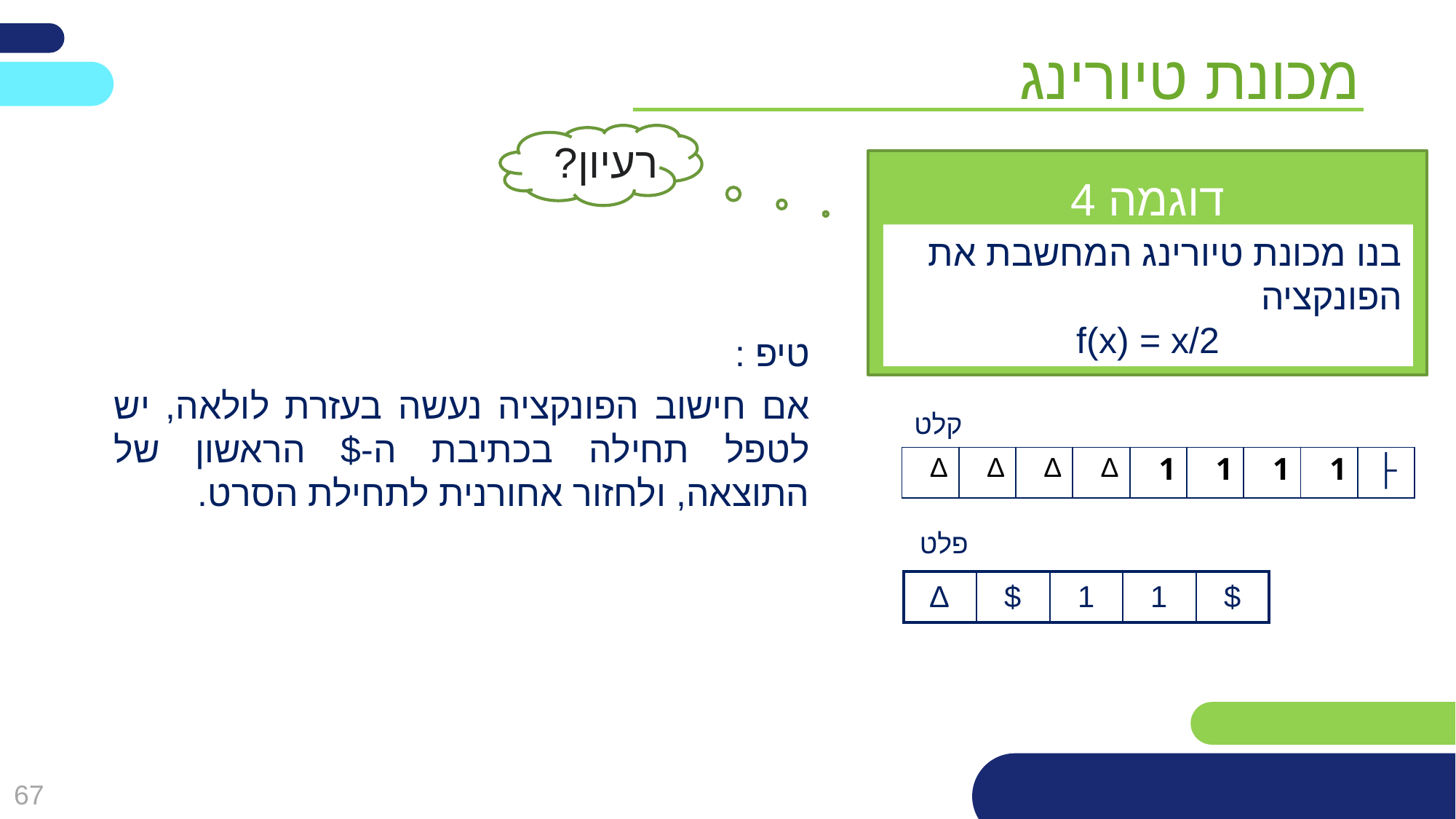

מכונת טיורינג

רעיון?
דוגמה 4

בנו מכונת טיורינג המחשבת את הפונקציה
2/f(x) = x
טיפ :
אם חישוב הפונקציה נעשה בעזרת לולאה, יש לטפל תחילה בכתיבת ה-$ הראשון של התוצאה, ולחזור אחורנית לתחילת הסרט.
קלט
| Δ | Δ | Δ | Δ | 1 | 1 | 1 | 1 | ├ |
| --- | --- | --- | --- | --- | --- | --- | --- | --- |
פלט
| Δ | $ | 1 | 1 | $ |
| --- | --- | --- | --- | --- |